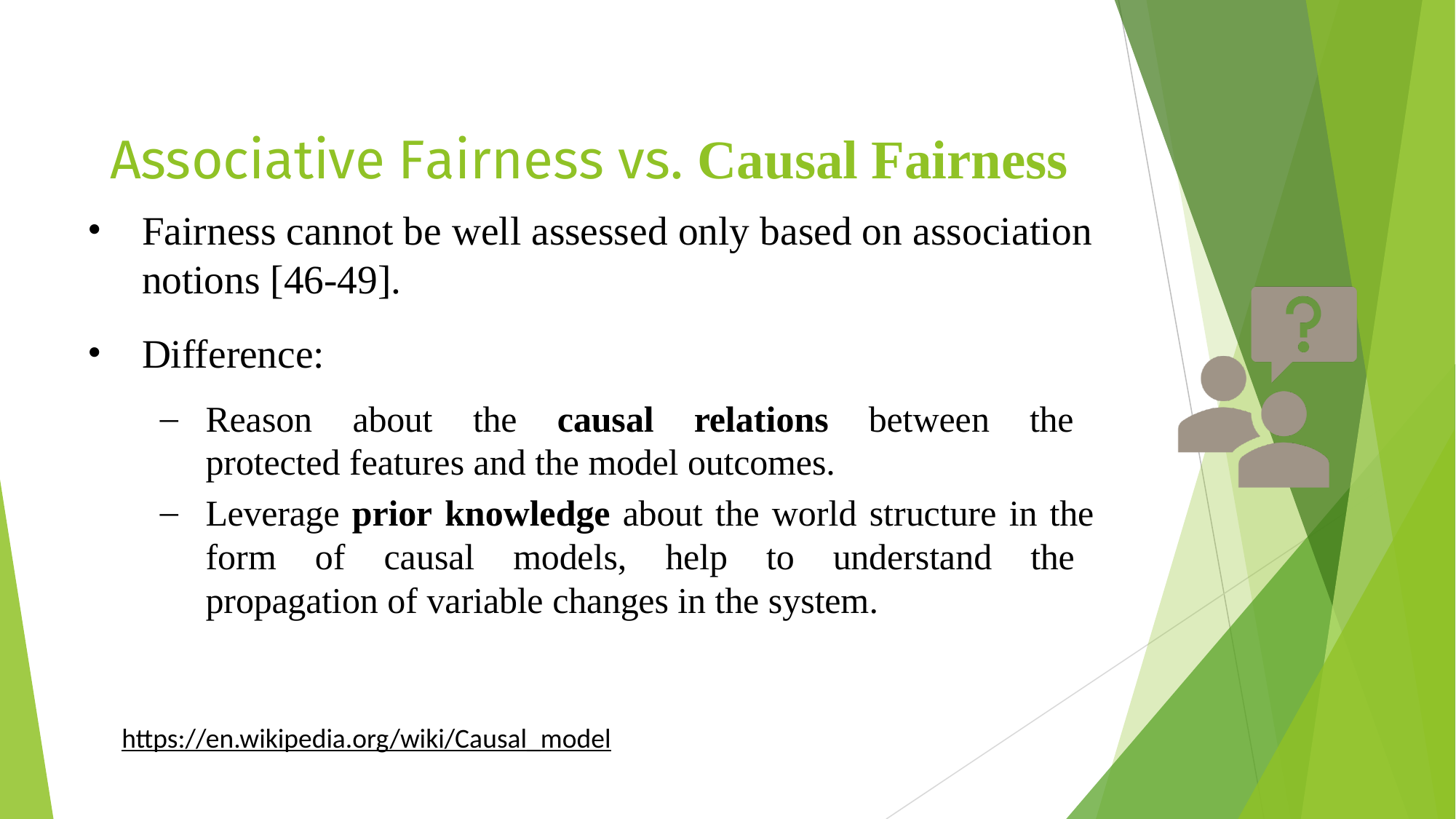

# Associative Fairness vs. Causal Fairness
Fairness cannot be well assessed only based on association notions [46-49].
Difference:
Reason  about  the  causal  relations  between  the  protected features and the model outcomes.
Leverage prior knowledge about the world structure in the form  of  causal  models,  help  to  understand  the  propagation of variable changes in the system.

https://en.wikipedia.org/wiki/Causal_model
56